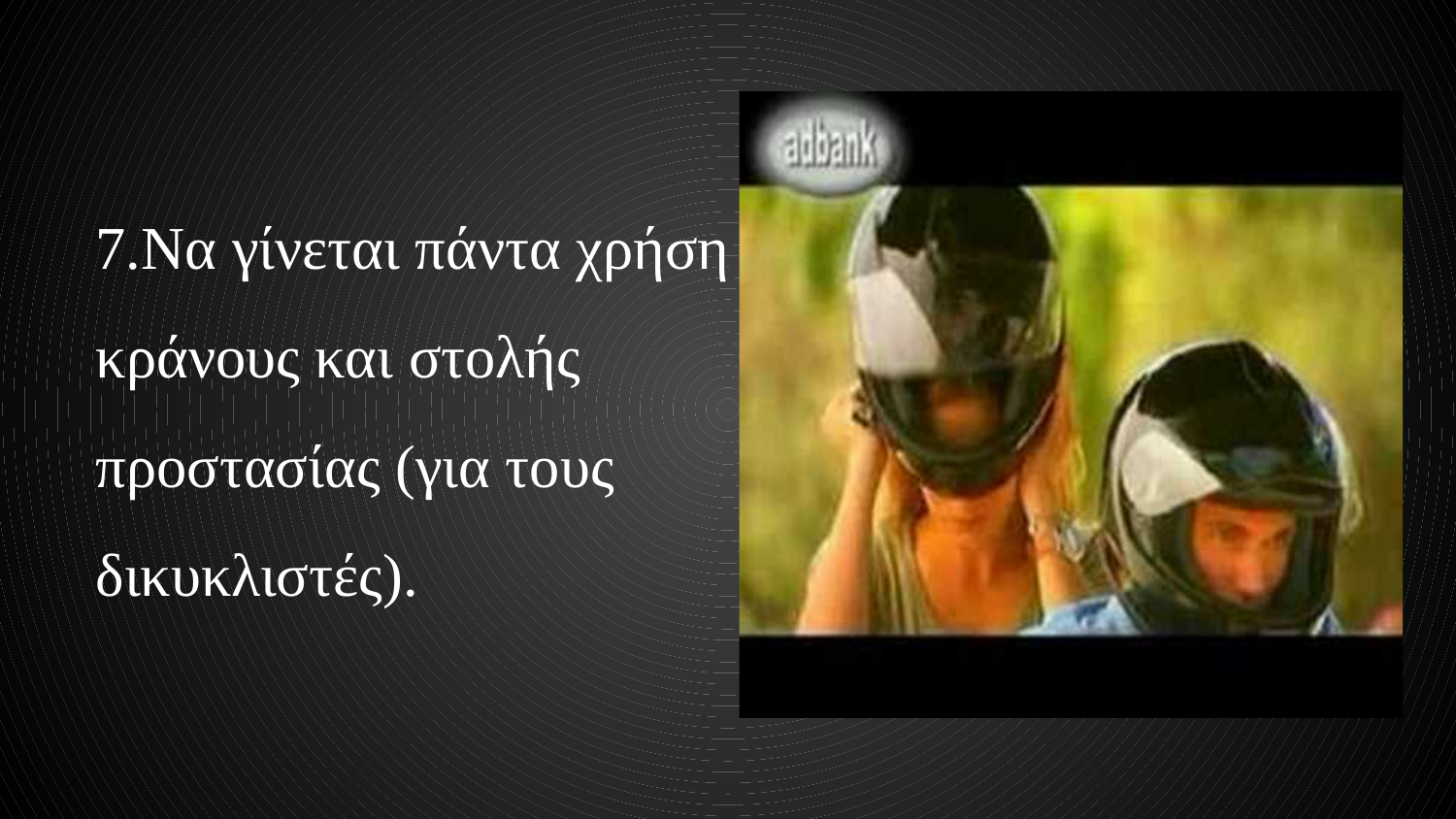

7.Να γίνεται πάντα χρήση κράνους και στολής προστασίας (για τους δικυκλιστές).